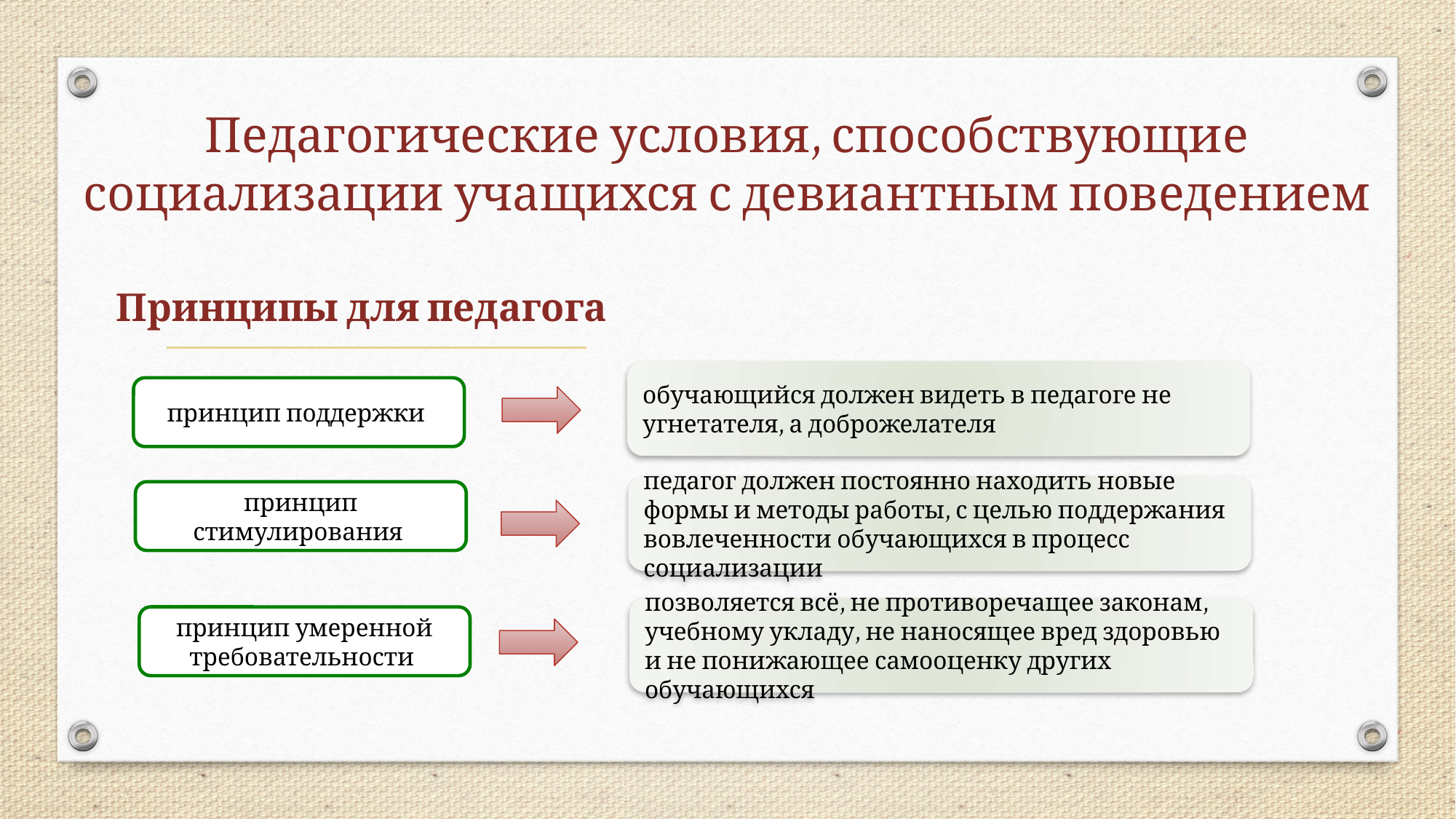

# Педагогические условия, способствующие социализации учащихся с девиантным поведением
Принципы для педагога
обучающийся должен видеть в педагоге не угнетателя, а доброжелателя
принцип поддержки

педагог должен постоянно находить новые формы и методы работы, с целью поддержания вовлеченности обучающихся в процесс социализации
принцип стимулирования

позволяется всё, не противоречащее законам, учебному укладу, не наносящее вред здоровью и не понижающее самооценку других обучающихся
принцип умеренной требовательности